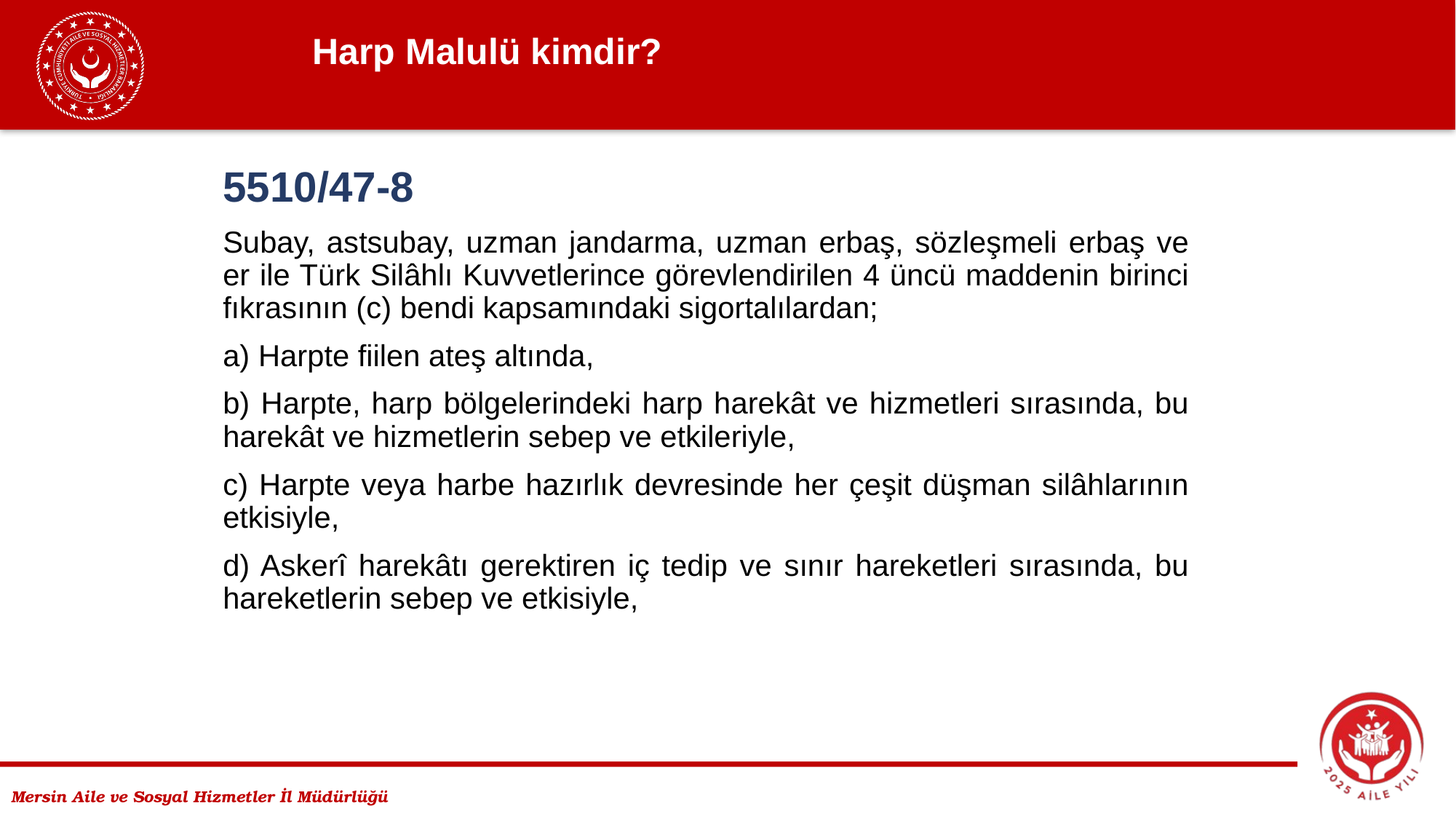

Harp Malulü kimdir?
5510/47-8
Subay, astsubay, uzman jandarma, uzman erbaş, sözleşmeli erbaş ve er ile Türk Silâhlı Kuvvetlerince görevlendirilen 4 üncü maddenin birinci fıkrasının (c) bendi kapsamındaki sigortalılardan;
a) Harpte fiilen ateş altında,
b) Harpte, harp bölgelerindeki harp harekât ve hizmetleri sırasında, bu harekât ve hizmetlerin sebep ve etkileriyle,
c) Harpte veya harbe hazırlık devresinde her çeşit düşman silâhlarının etkisiyle,
d) Askerî harekâtı gerektiren iç tedip ve sınır hareketleri sırasında, bu hareketlerin sebep ve etkisiyle,